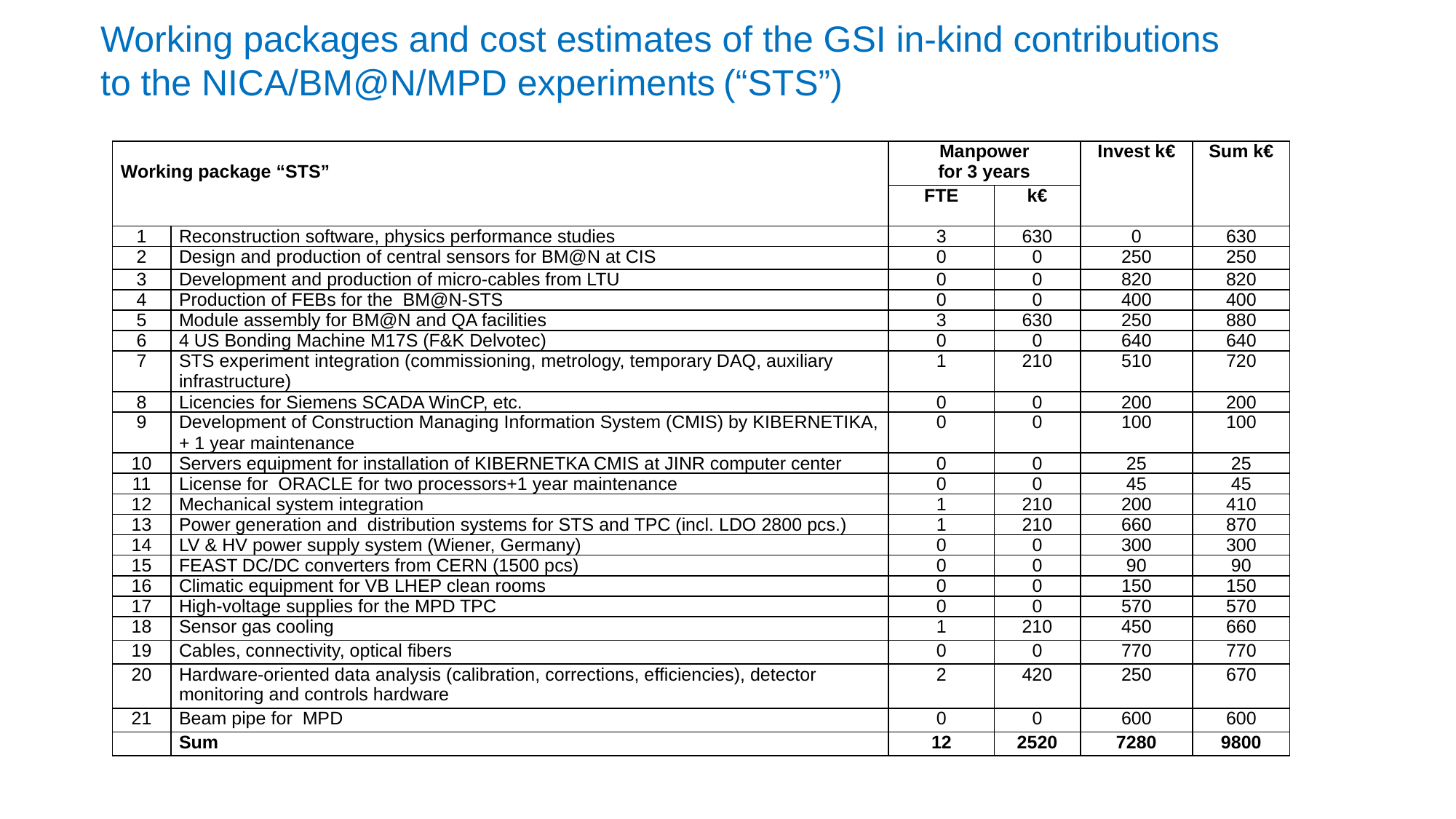

Working packages and cost estimates of the GSI in-kind contributions
to the NICA/BM@N/MPD experiments (“STS”)
| Working package “STS” |  | Manpower for 3 years |  | Invest k€ | Sum k€ |
| --- | --- | --- | --- | --- | --- |
|  |  | FTE | k€ |  |  |
| 1 | Reconstruction software, physics performance studies | 3 | 630 | 0 | 630 |
| 2 | Design and production of central sensors for BM@N at CIS | 0 | 0 | 250 | 250 |
| 3 | Development and production of micro-cables from LTU | 0 | 0 | 820 | 820 |
| 4 | Production of FEBs for the BM@N-STS | 0 | 0 | 400 | 400 |
| 5 | Module assembly for BM@N and QA facilities | 3 | 630 | 250 | 880 |
| 6 | 4 US Bonding Machine M17S (F&K Delvotec) | 0 | 0 | 640 | 640 |
| 7 | STS experiment integration (commissioning, metrology, temporary DAQ, auxiliary infrastructure) | 1 | 210 | 510 | 720 |
| 8 | Licencies for Siemens SCADA WinCP, etc. | 0 | 0 | 200 | 200 |
| 9 | Development of Construction Managing Information System (CMIS) by KIBERNETIKA, + 1 year maintenance | 0 | 0 | 100 | 100 |
| 10 | Servers equipment for installation of KIBERNETKA CMIS at JINR computer center | 0 | 0 | 25 | 25 |
| 11 | License for ORACLE for two processors+1 year maintenance | 0 | 0 | 45 | 45 |
| 12 | Mechanical system integration | 1 | 210 | 200 | 410 |
| 13 | Power generation and distribution systems for STS and TPC (incl. LDO 2800 pcs.) | 1 | 210 | 660 | 870 |
| 14 | LV & HV power supply system (Wiener, Germany) | 0 | 0 | 300 | 300 |
| 15 | FEAST DC/DC converters from CERN (1500 pcs) | 0 | 0 | 90 | 90 |
| 16 | Climatic equipment for VB LHEP clean rooms | 0 | 0 | 150 | 150 |
| 17 | High-voltage supplies for the MPD TPC | 0 | 0 | 570 | 570 |
| 18 | Sensor gas cooling | 1 | 210 | 450 | 660 |
| 19 | Cables, connectivity, optical fibers | 0 | 0 | 770 | 770 |
| 20 | Hardware-oriented data analysis (calibration, corrections, efficiencies), detector monitoring and controls hardware | 2 | 420 | 250 | 670 |
| 21 | Beam pipe for MPD | 0 | 0 | 600 | 600 |
|  | Sum | 12 | 2520 | 7280 | 9800 |